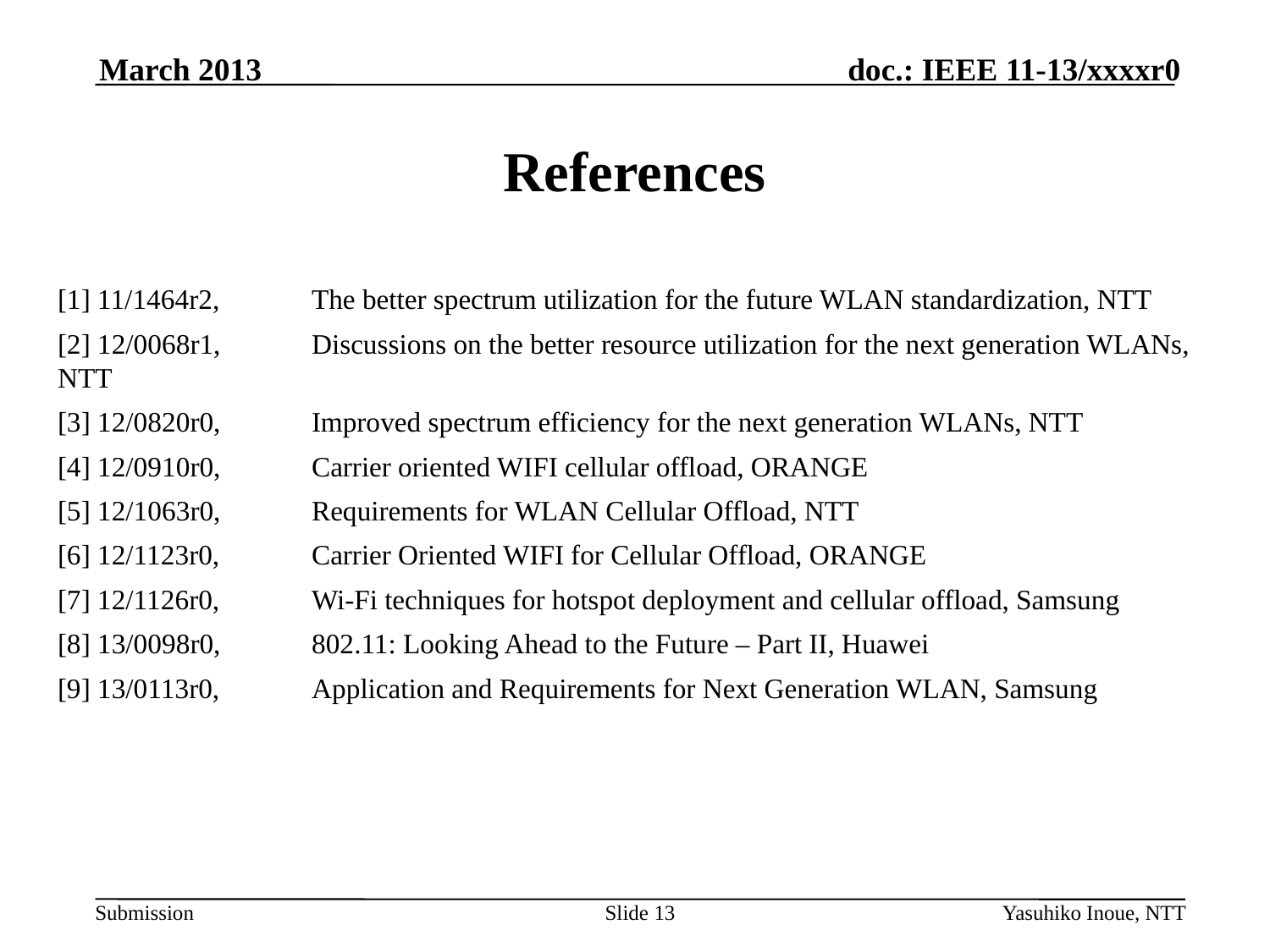

March 2013
# References
[1] 11/1464r2,	The better spectrum utilization for the future WLAN standardization, NTT
[2] 12/0068r1,	Discussions on the better resource utilization for the next generation WLANs, NTT
[3] 12/0820r0,	Improved spectrum efficiency for the next generation WLANs, NTT
[4] 12/0910r0,	Carrier oriented WIFI cellular offload, ORANGE
[5] 12/1063r0,	Requirements for WLAN Cellular Offload, NTT
[6] 12/1123r0,	Carrier Oriented WIFI for Cellular Offload, ORANGE
[7] 12/1126r0,	Wi-Fi techniques for hotspot deployment and cellular offload, Samsung
[8] 13/0098r0,	802.11: Looking Ahead to the Future – Part II, Huawei
[9] 13/0113r0,	Application and Requirements for Next Generation WLAN, Samsung

Slide 13
Yasuhiko Inoue, NTT